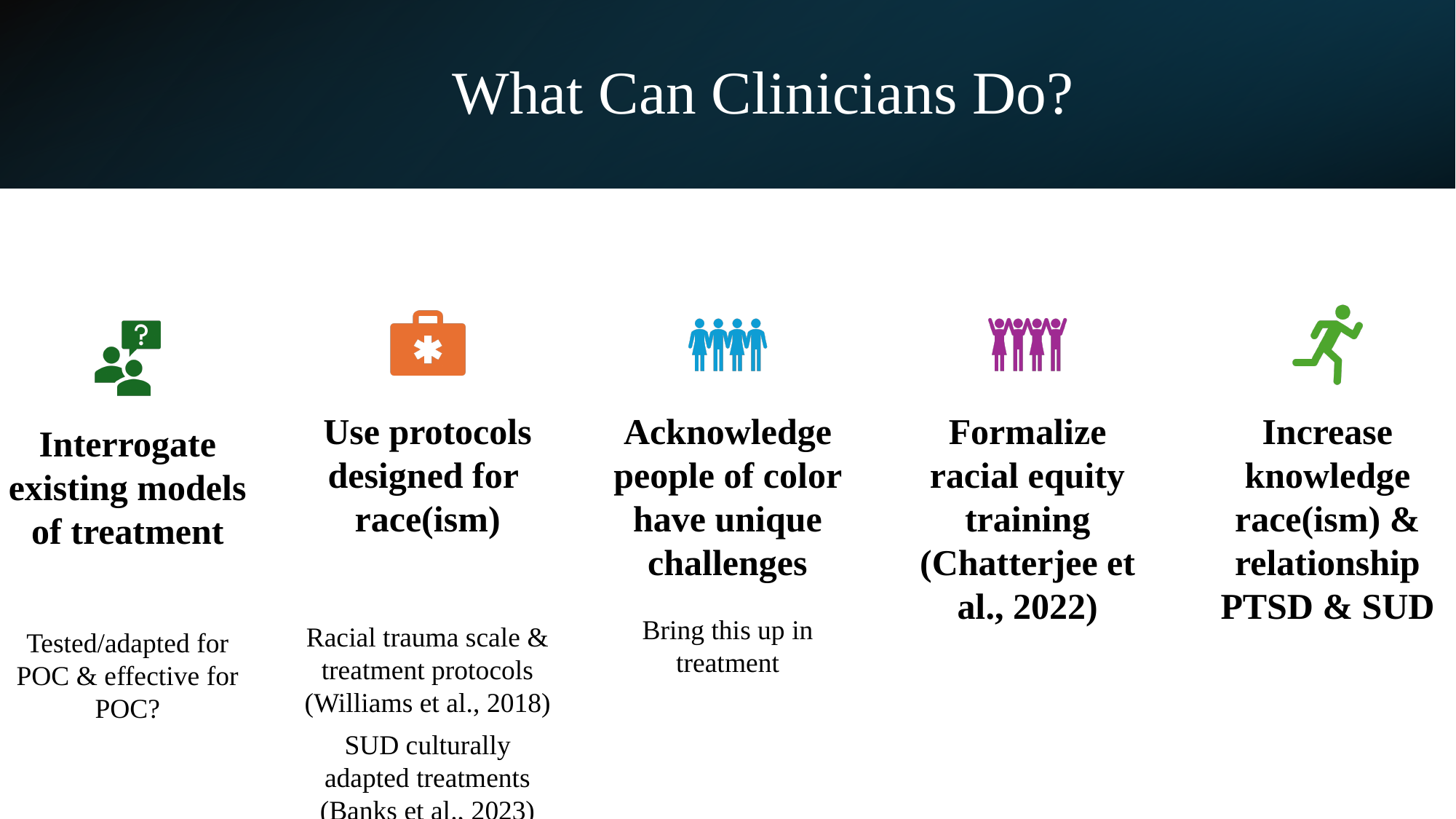

# What Can Clinicians Do?
Interrogate existing models of treatment
Tested/adapted for POC & effective for POC?
Use protocols designed for  race(ism)
Racial trauma scale & treatment protocols (Williams et al., 2018)
SUD culturally adapted treatments (Banks et al., 2023)
Acknowledge people of color have unique challenges
Bring this up in treatment
Formalize racial equity training (Chatterjee et al., 2022)
Increase knowledge race(ism) & relationship PTSD & SUD